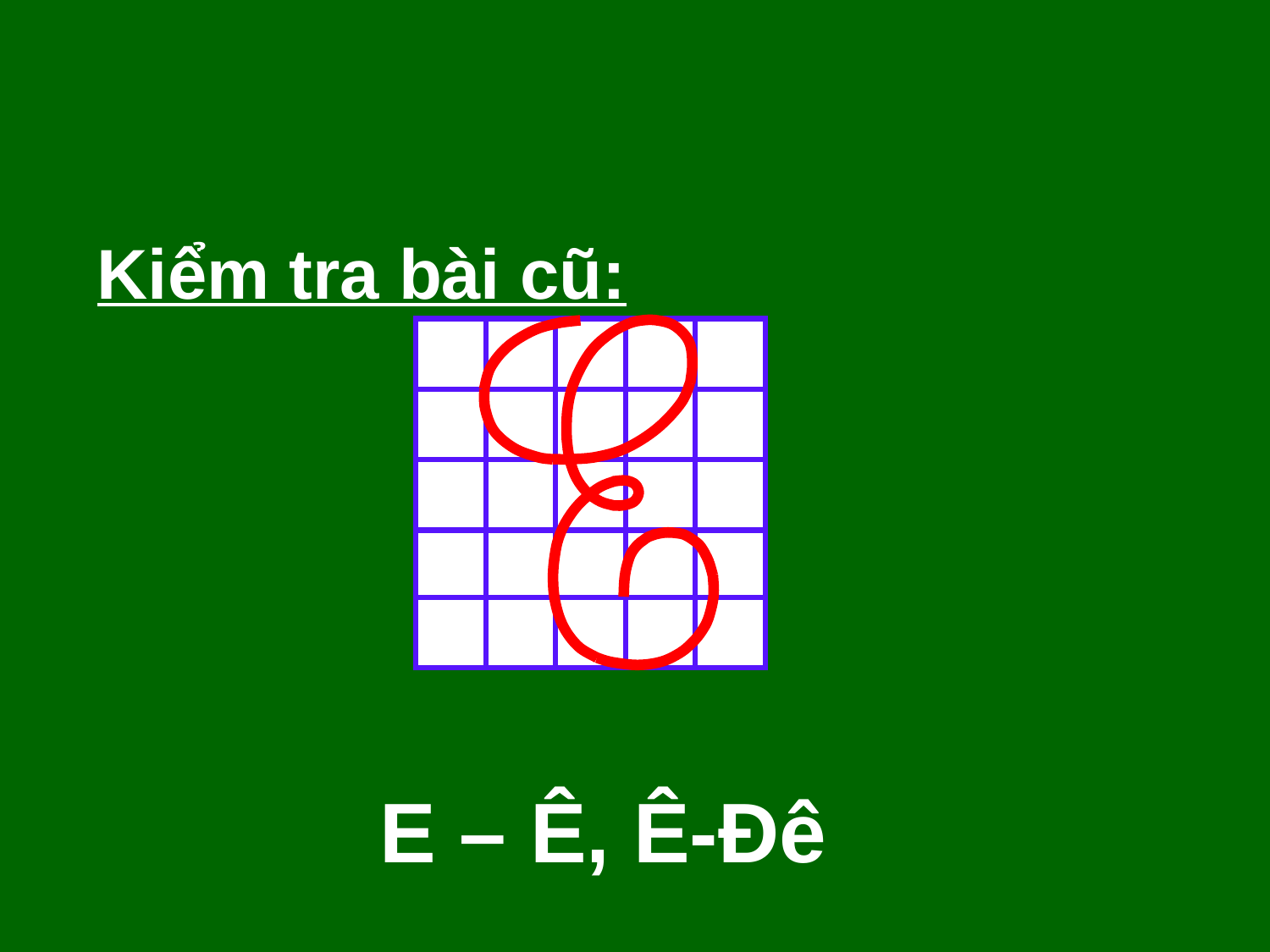

Kiểm tra bài cũ:

E – Ê, Ê-Đê